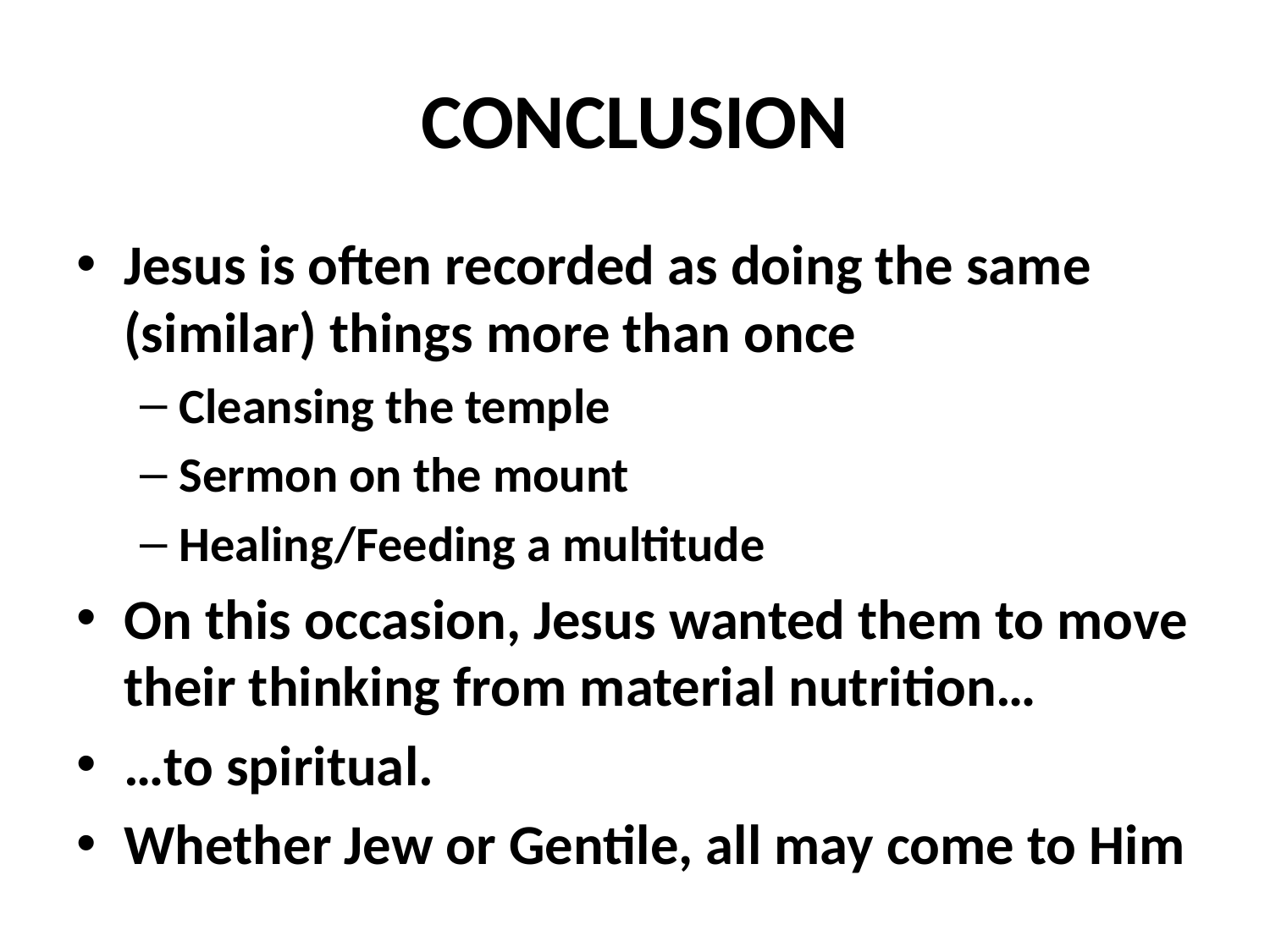

# CONCLUSION
Jesus is often recorded as doing the same (similar) things more than once
Cleansing the temple
Sermon on the mount
Healing/Feeding a multitude
On this occasion, Jesus wanted them to move their thinking from material nutrition…
…to spiritual.
Whether Jew or Gentile, all may come to Him